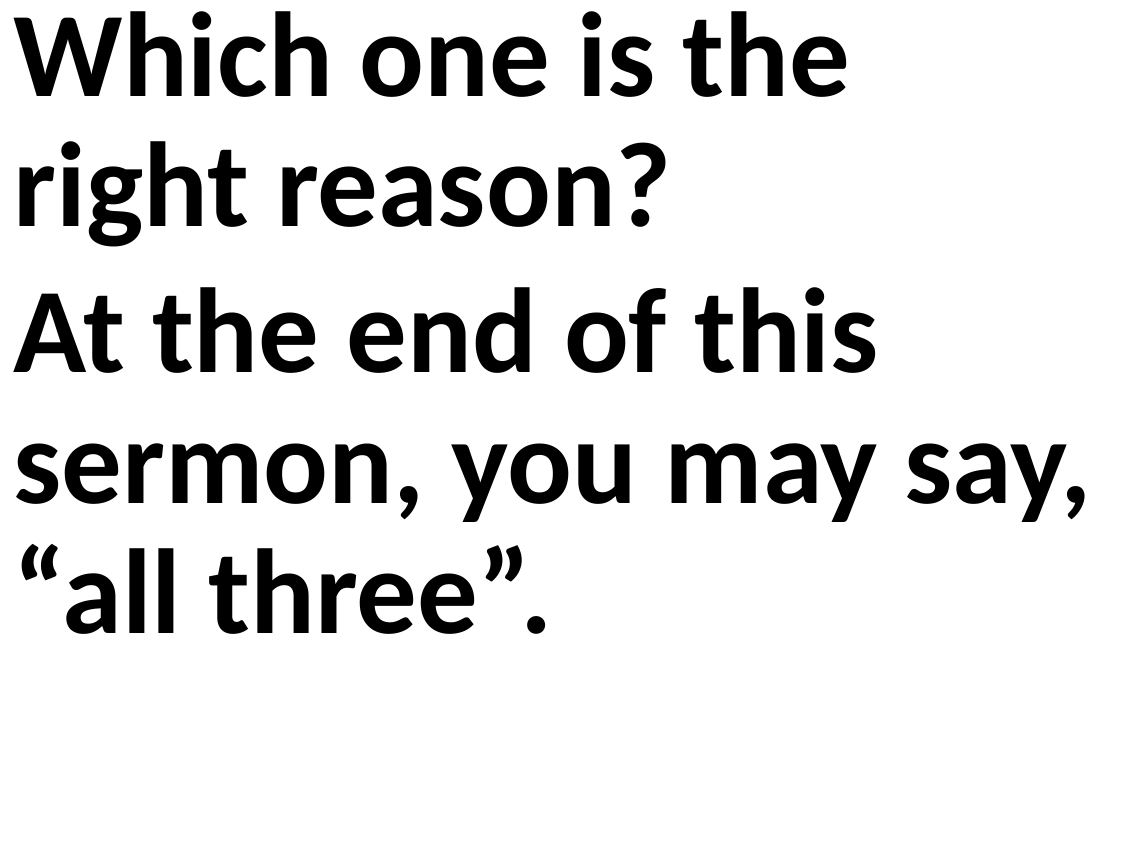

Which one is the right reason?
At the end of this sermon, you may say, “all three”.